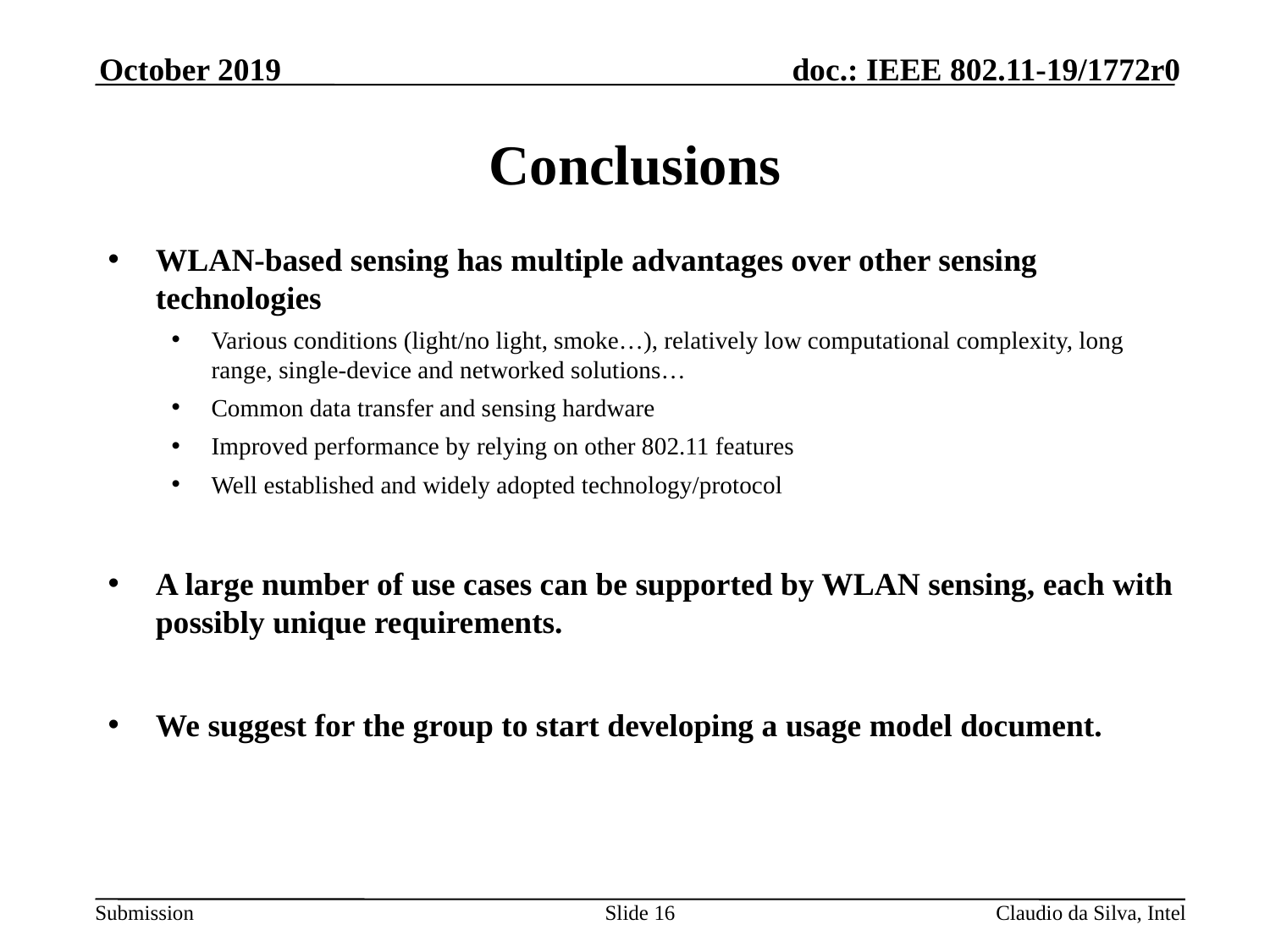

October 2019
# Conclusions
WLAN-based sensing has multiple advantages over other sensing technologies
Various conditions (light/no light, smoke…), relatively low computational complexity, long range, single-device and networked solutions…
Common data transfer and sensing hardware
Improved performance by relying on other 802.11 features
Well established and widely adopted technology/protocol

A large number of use cases can be supported by WLAN sensing, each with possibly unique requirements.

We suggest for the group to start developing a usage model document.

Slide 16
Claudio da Silva, Intel